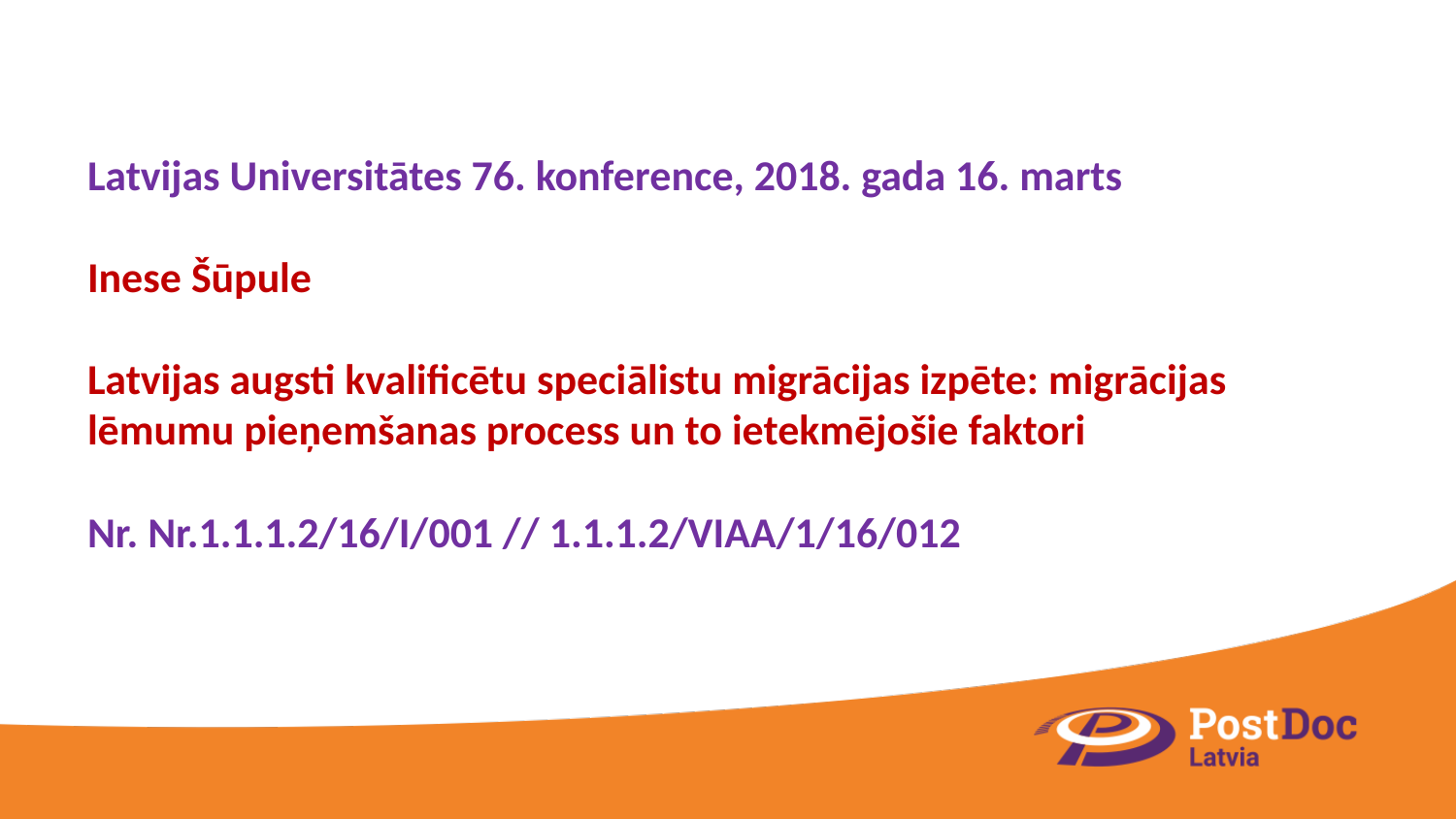

# Latvijas Universitātes 76. konference, 2018. gada 16. marts Inese Šūpule Latvijas augsti kvalificētu speciālistu migrācijas izpēte: migrācijas lēmumu pieņemšanas process un to ietekmējošie faktori Nr. Nr.1.1.1.2/16/I/001 // 1.1.1.2/VIAA/1/16/012